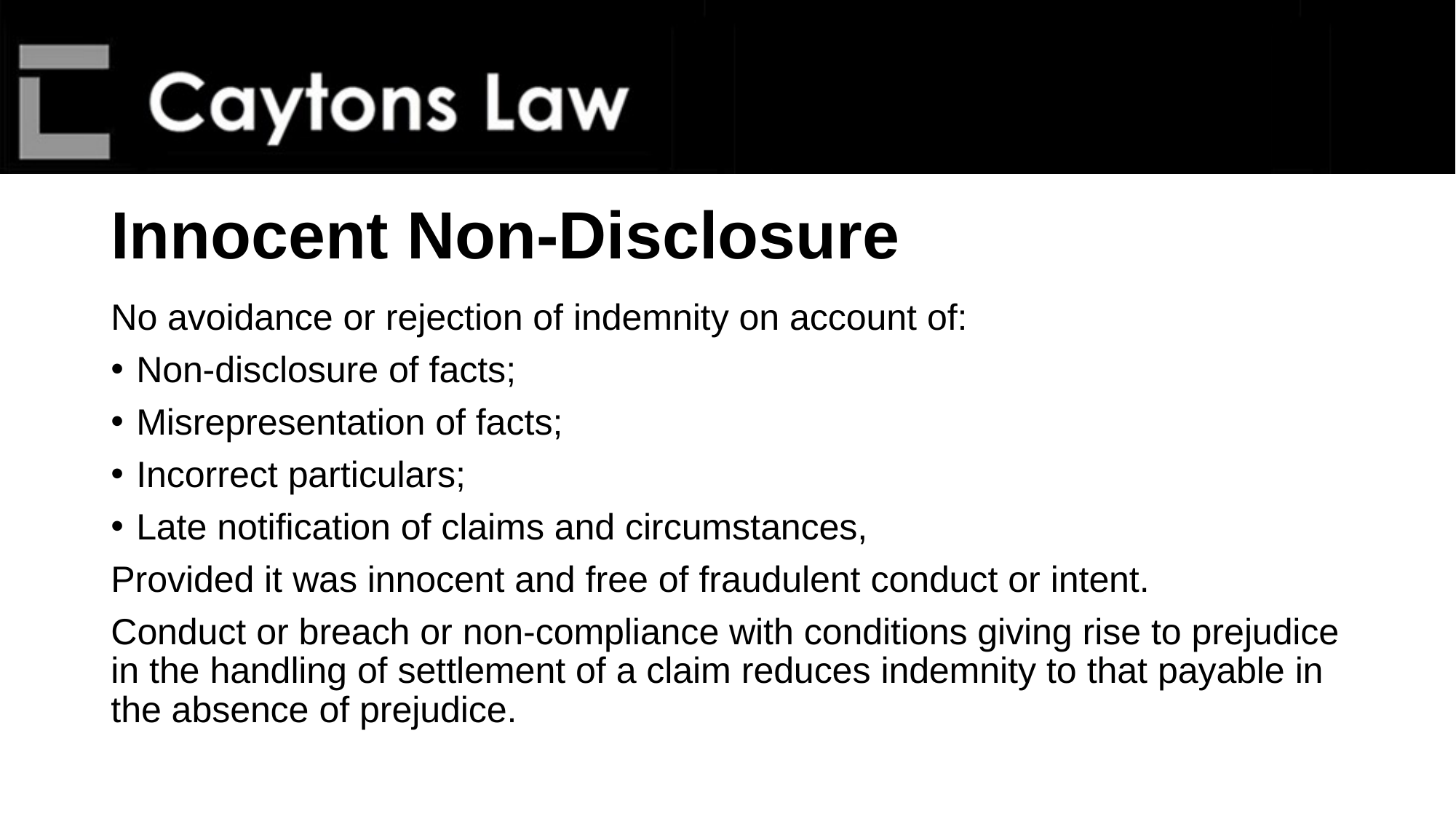

# Innocent Non-Disclosure
No avoidance or rejection of indemnity on account of:
Non-disclosure of facts;
Misrepresentation of facts;
Incorrect particulars;
Late notification of claims and circumstances,
Provided it was innocent and free of fraudulent conduct or intent.
Conduct or breach or non-compliance with conditions giving rise to prejudice in the handling of settlement of a claim reduces indemnity to that payable in the absence of prejudice.